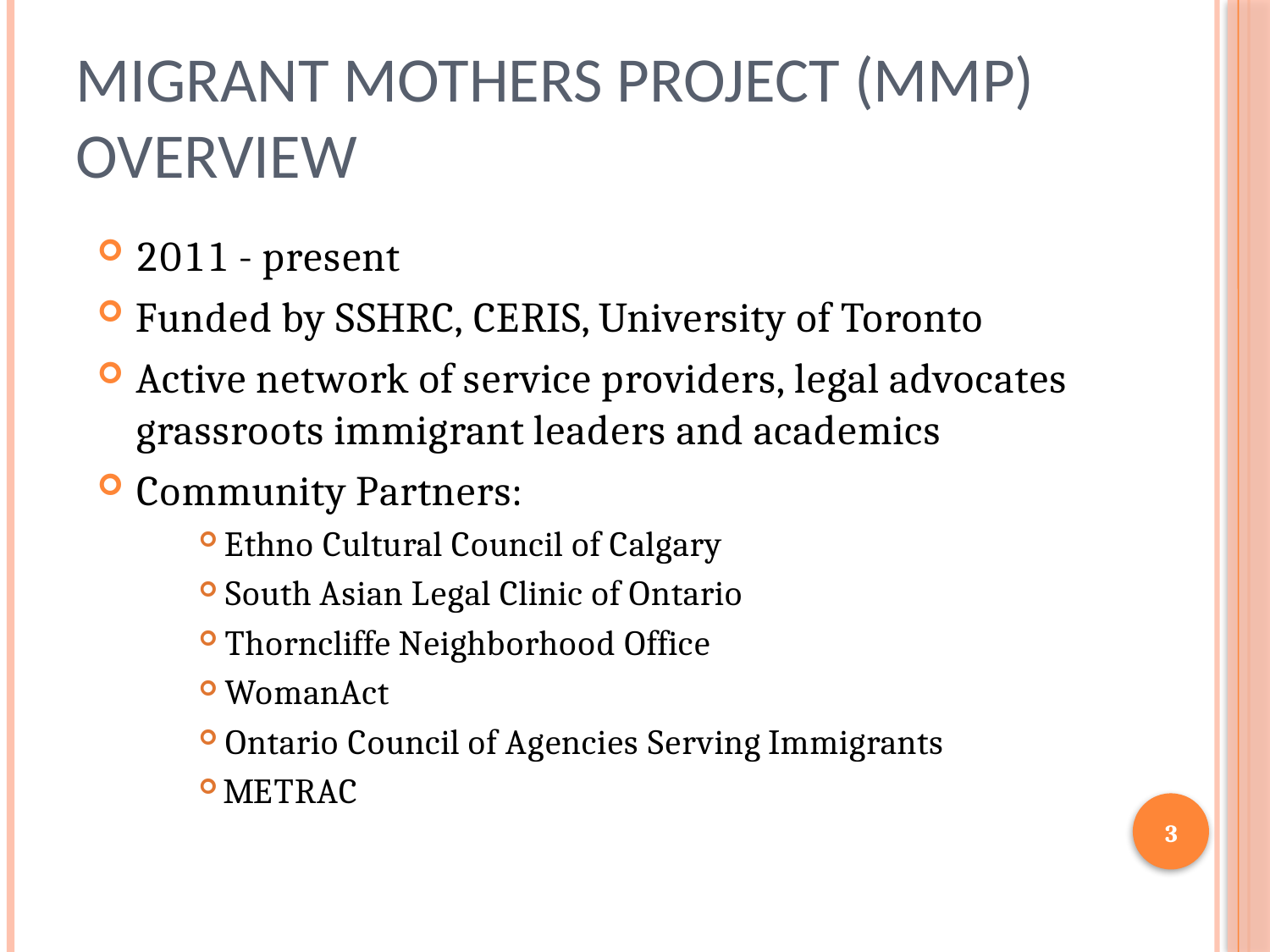

# Migrant Mothers Project (MMP) Overview
2011 - present
Funded by SSHRC, CERIS, University of Toronto
Active network of service providers, legal advocates grassroots immigrant leaders and academics
Community Partners:
Ethno Cultural Council of Calgary
South Asian Legal Clinic of Ontario
Thorncliffe Neighborhood Office
WomanAct
Ontario Council of Agencies Serving Immigrants
METRAC

3